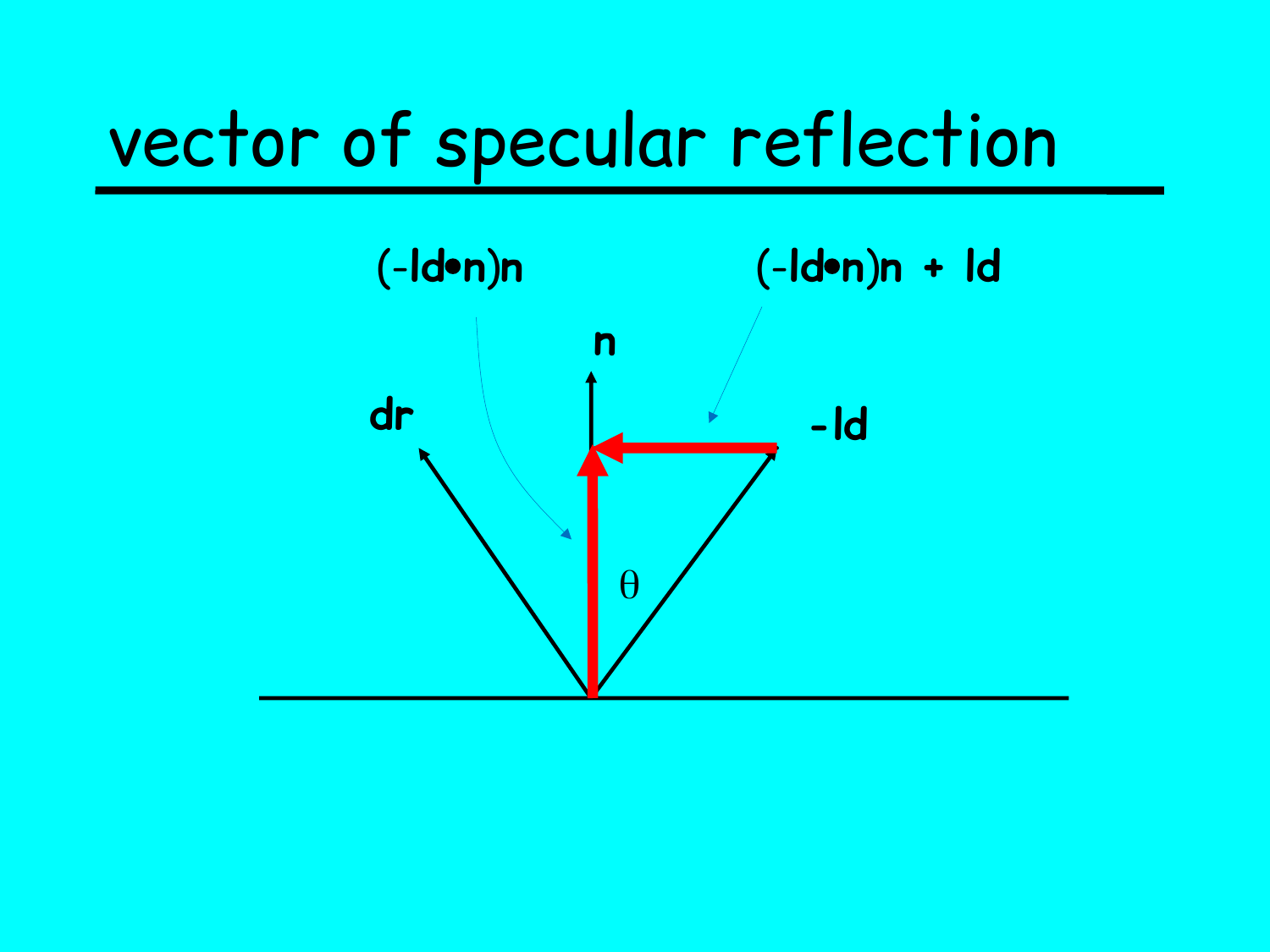

# vector of specular reflection
(-ld•n)n
(-ld•n)n + ld
n

dr
-ld

θ